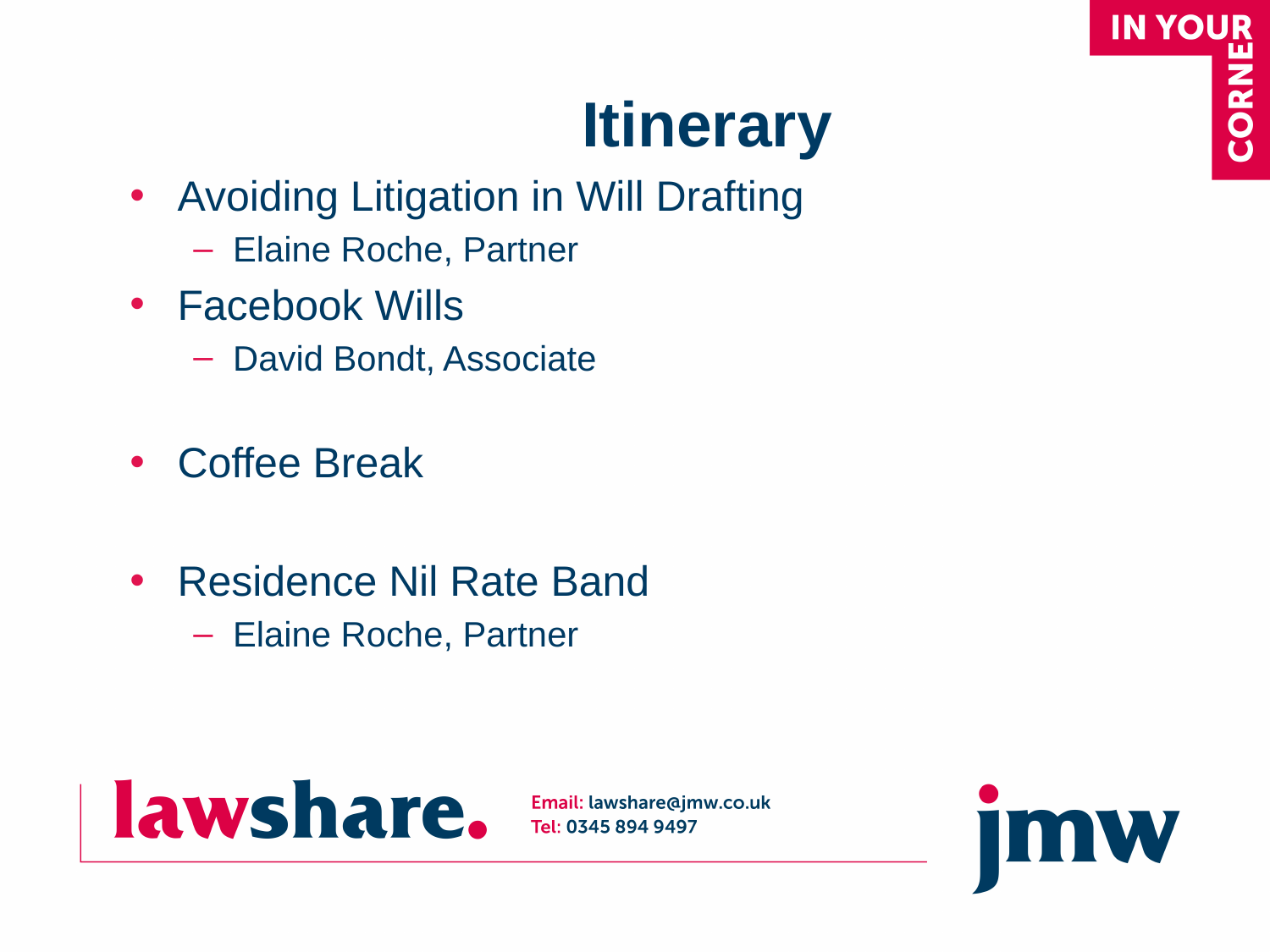

# Itinerary
Avoiding Litigation in Will Drafting
Elaine Roche, Partner
Facebook Wills
David Bondt, Associate

Coffee Break

Residence Nil Rate Band
Elaine Roche, Partner